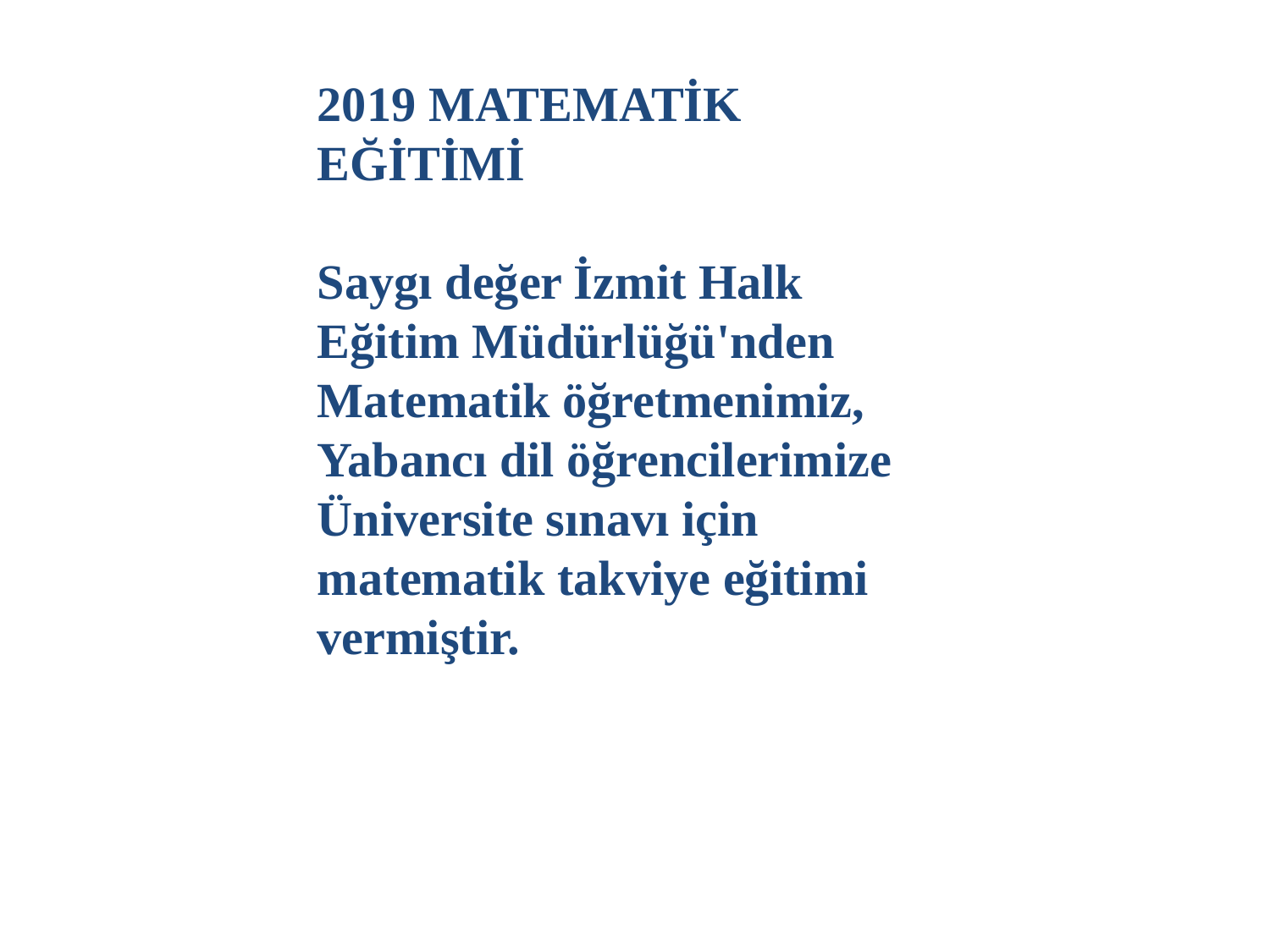

2019 MATEMATİK EĞİTİMİ
Saygı değer İzmit Halk Eğitim Müdürlüğü'nden Matematik öğretmenimiz, Yabancı dil öğrencilerimize Üniversite sınavı için matematik takviye eğitimi vermiştir.